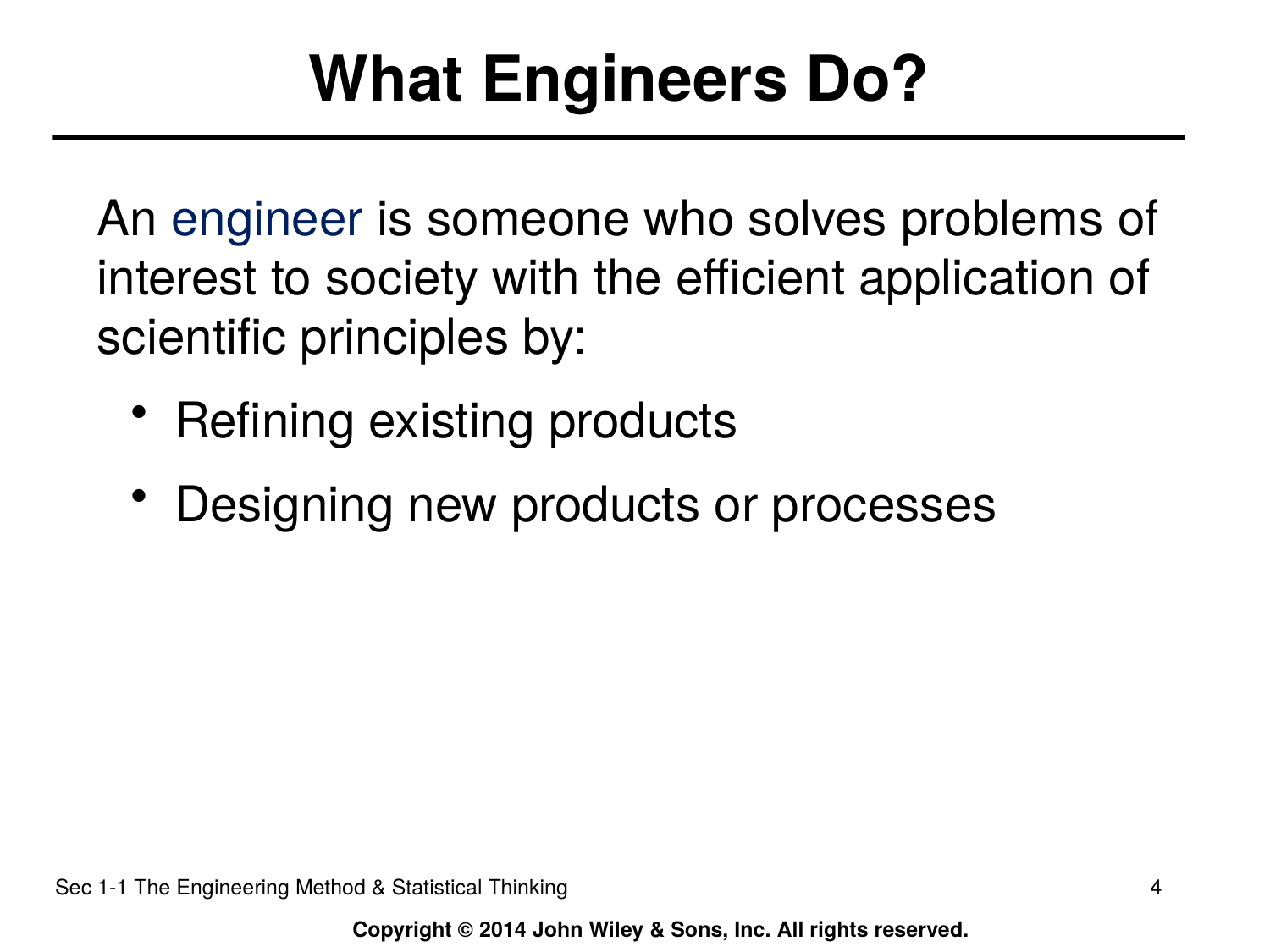

What Engineers Do?

An engineer is someone who solves problems of interest to society with the efficient application of scientific principles by:
 Refining existing products
 Designing new products or processes
Sec 1-1 The Engineering Method & Statistical Thinking
4